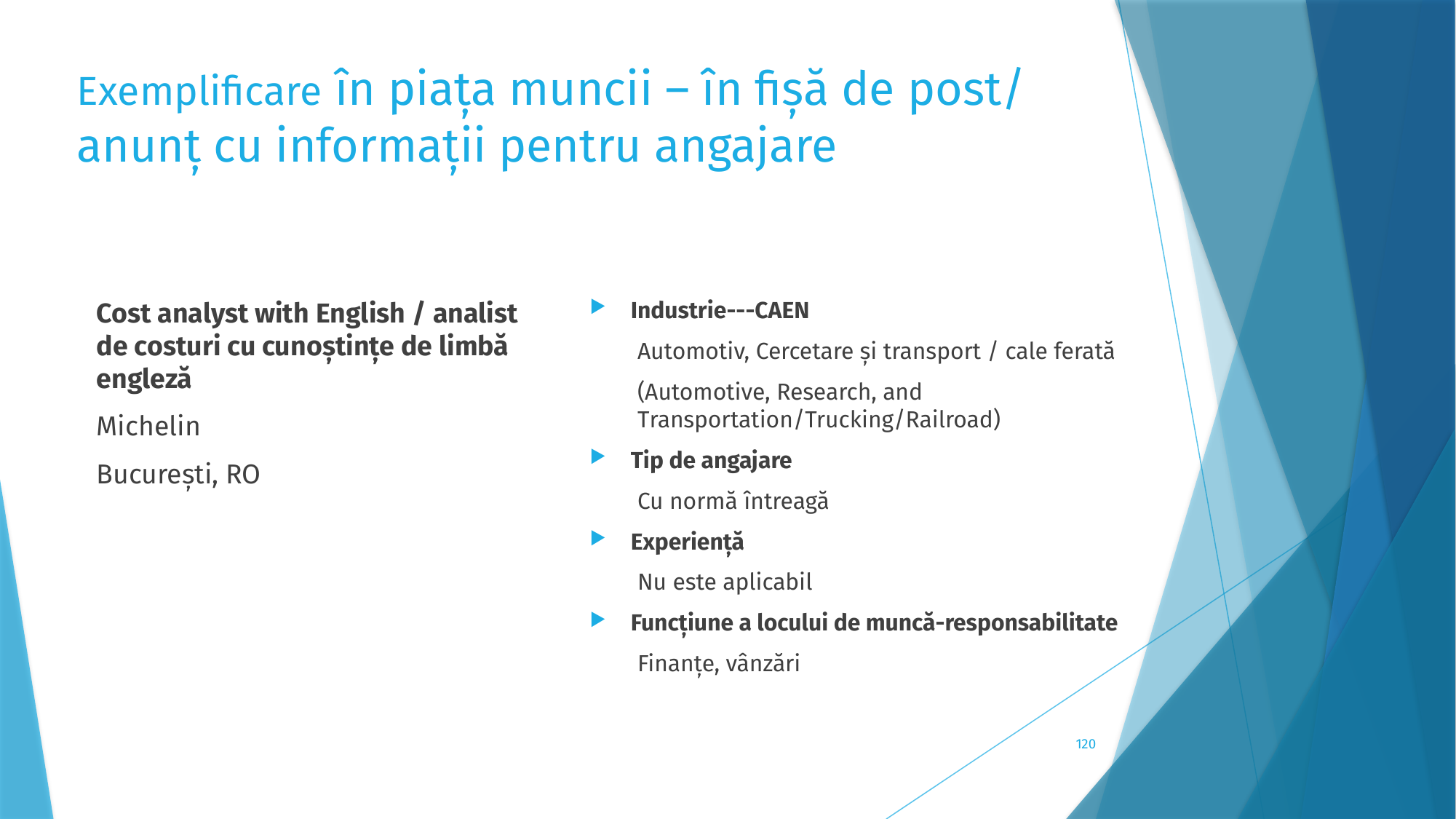

# Exemplificare în piața muncii – în fișă de post/ anunț cu informații pentru angajare
Cost analyst with English / analist de costuri cu cunoștințe de limbă engleză
Michelin
București, RO
Industrie---CAEN
Automotiv, Cercetare și transport / cale ferată
(Automotive, Research, and Transportation/Trucking/Railroad)
Tip de angajare
Cu normă întreagă
Experiență
Nu este aplicabil
Funcțiune a locului de muncă-responsabilitate
Finanțe, vânzări
120